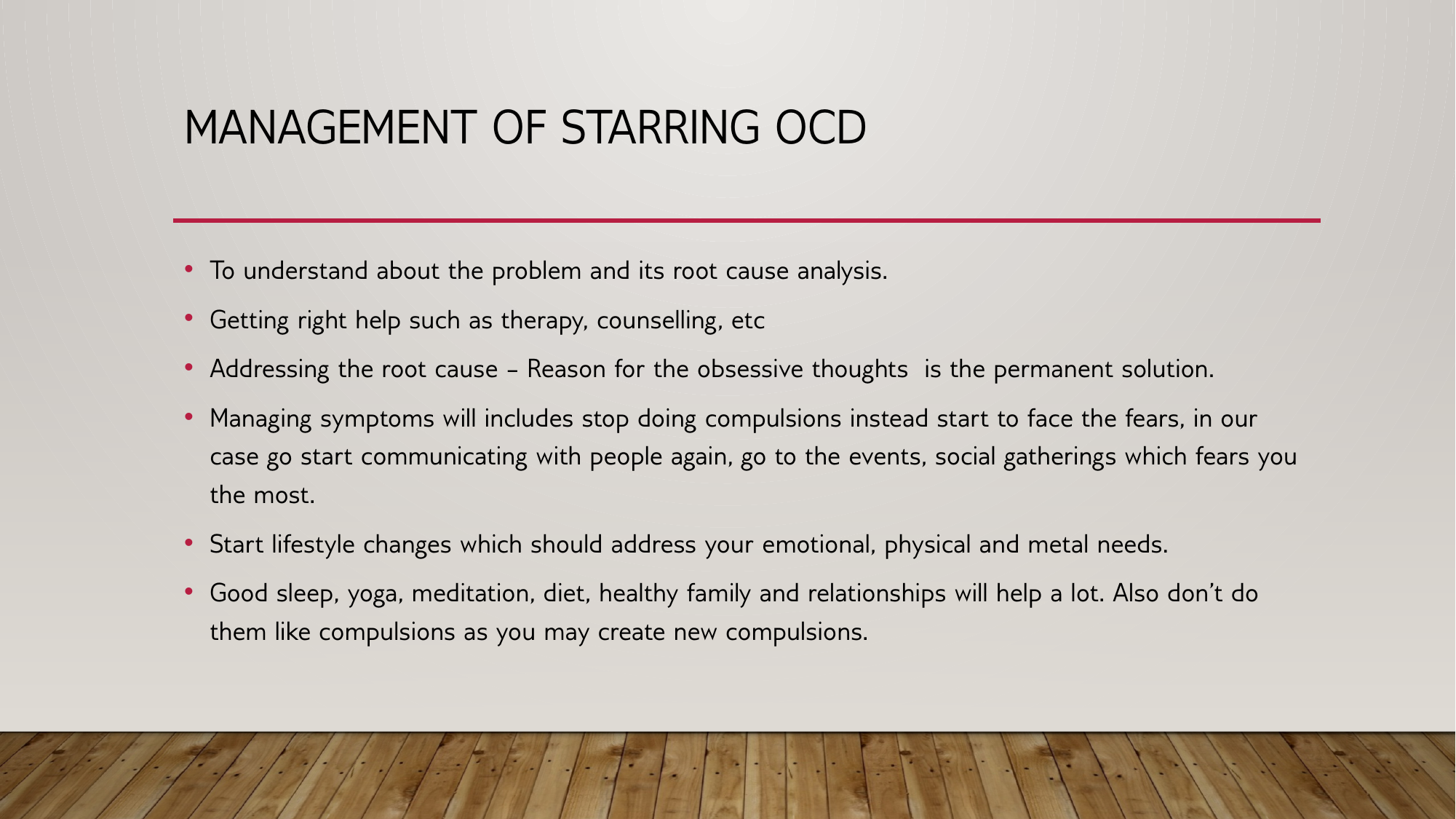

# Management Of Starring OCD
To understand about the problem and its root cause analysis.
Getting right help such as therapy, counselling, etc
Addressing the root cause – Reason for the obsessive thoughts  is the permanent solution.
Managing symptoms will includes stop doing compulsions instead start to face the fears, in our case go start communicating with people again, go to the events, social gatherings which fears you the most.
Start lifestyle changes which should address your emotional, physical and metal needs.
Good sleep, yoga, meditation, diet, healthy family and relationships will help a lot. Also don’t do them like compulsions as you may create new compulsions.